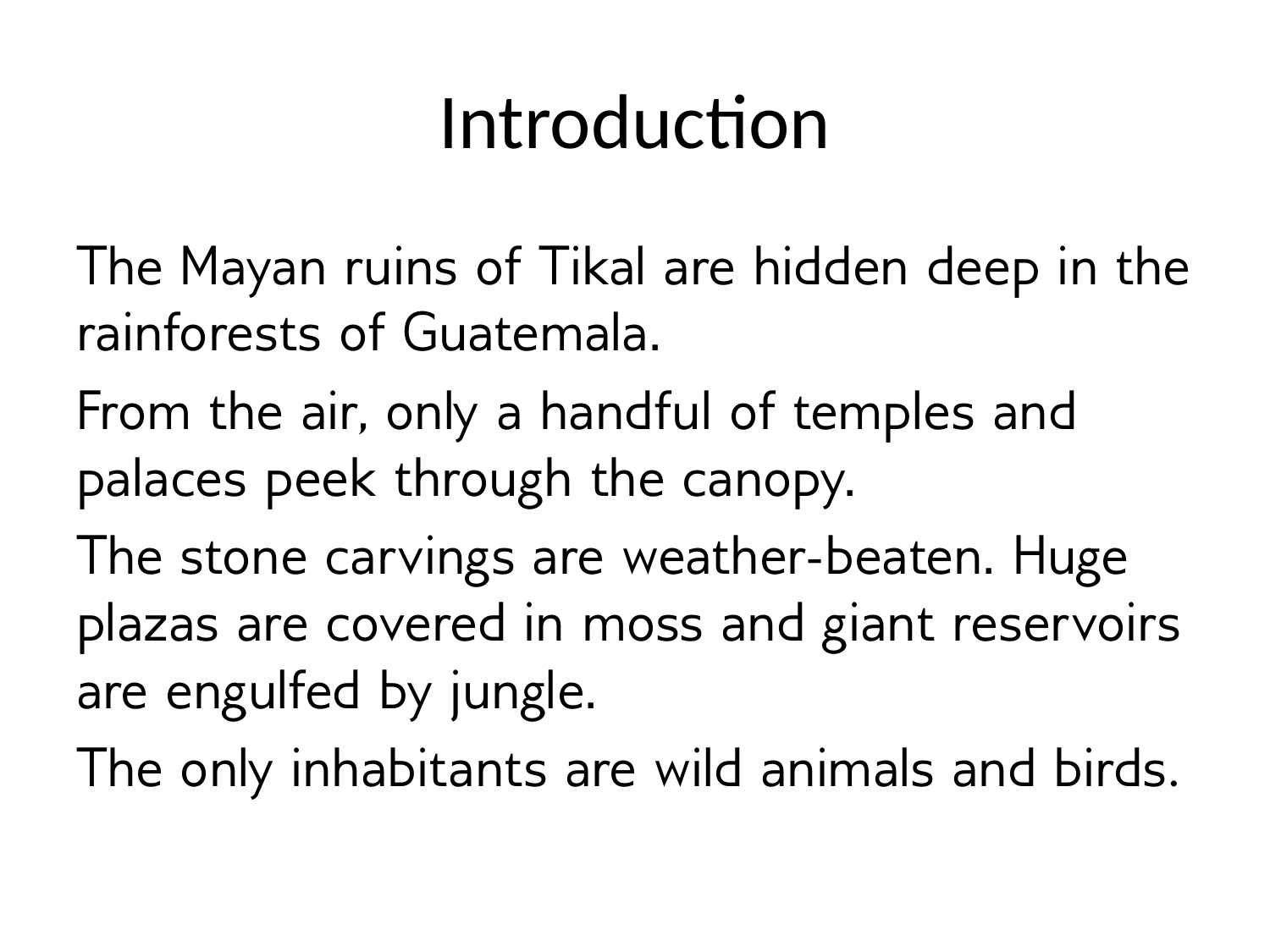

# Introduction
The Mayan ruins of Tikal are hidden deep in the rainforests of Guatemala.
From the air, only a handful of temples and palaces peek through the canopy.
The stone carvings are weather-beaten. Huge plazas are covered in moss and giant reservoirs are engulfed by jungle.
The only inhabitants are wild animals and birds.